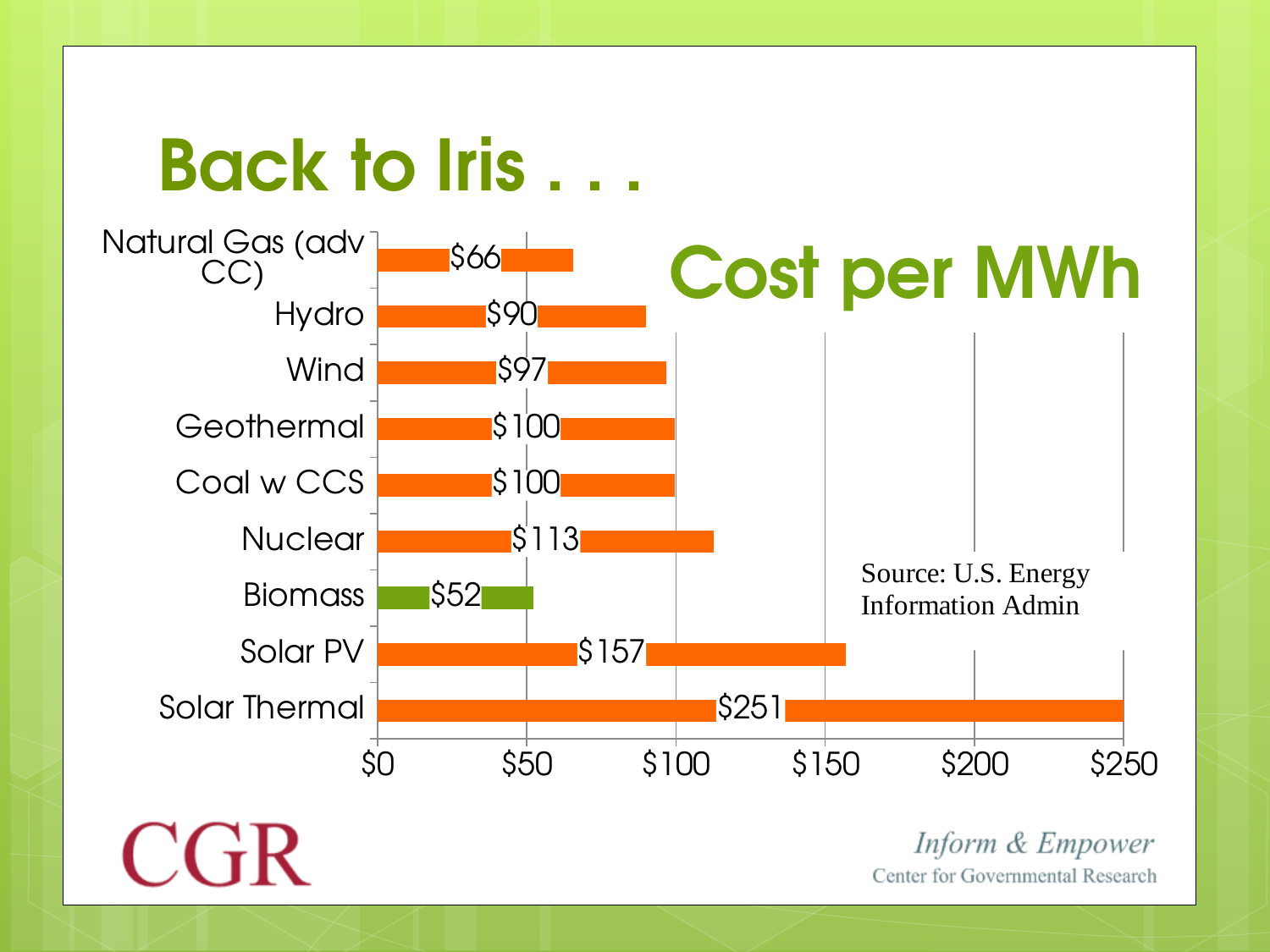

# Back to Iris . . .

### Chart: Cost per MWh

| Category |  |
|---|---|
| Solar Thermal | 251.0 |
| Solar PV | 156.9 |
| Biomass | 52.2 |
| Nuclear | 112.7 |
| Coal w CCS | 99.6 |
| Geothermal | 99.6 |
| Wind | 96.8 |
| Hydro | 89.9 |
| Natural Gas (adv CC) | 65.5 |